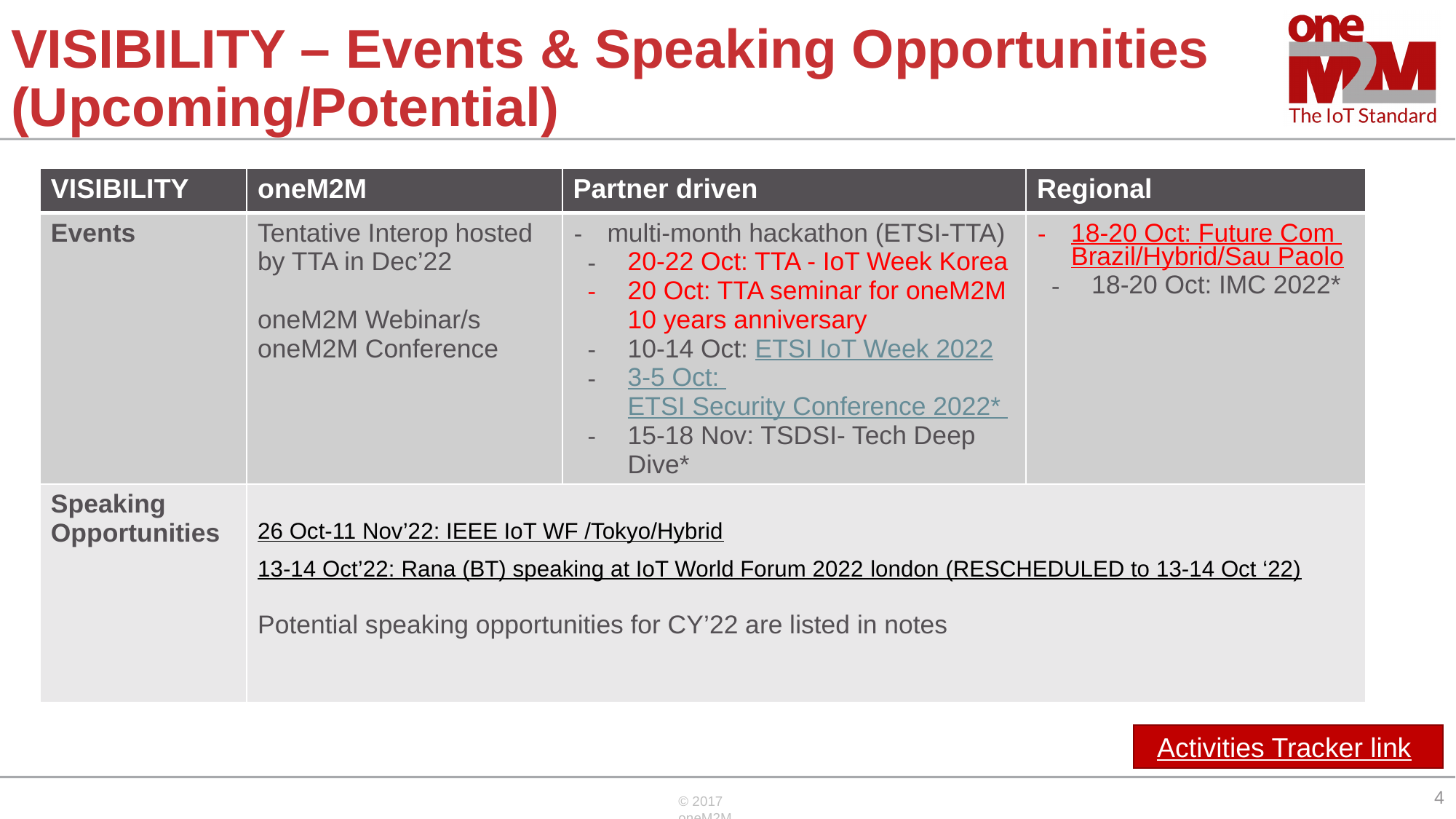

# VISIBILITY – Events & Speaking Opportunities (Upcoming/Potential)
| VISIBILITY | oneM2M | Partner driven | Regional |
| --- | --- | --- | --- |
| Events | Tentative Interop hosted by TTA in Dec’22 oneM2M Webinar/s oneM2M Conference | multi-month hackathon (ETSI-TTA) 20-22 Oct: TTA - IoT Week Korea 20 Oct: TTA seminar for oneM2M 10 years anniversary 10-14 Oct: ETSI IoT Week 2022 3-5 Oct: ETSI Security Conference 2022\* 15-18 Nov: TSDSI- Tech Deep Dive\* | 18-20 Oct: Future Com Brazil/Hybrid/Sau Paolo 18-20 Oct: IMC 2022\* |
| Speaking Opportunities | 26 Oct-11 Nov’22: IEEE IoT WF /Tokyo/Hybrid 13-14 Oct’22: Rana (BT) speaking at IoT World Forum 2022 london (RESCHEDULED to 13-14 Oct ‘22) Potential speaking opportunities for CY’22 are listed in notes |  |  |
Activities Tracker link
4